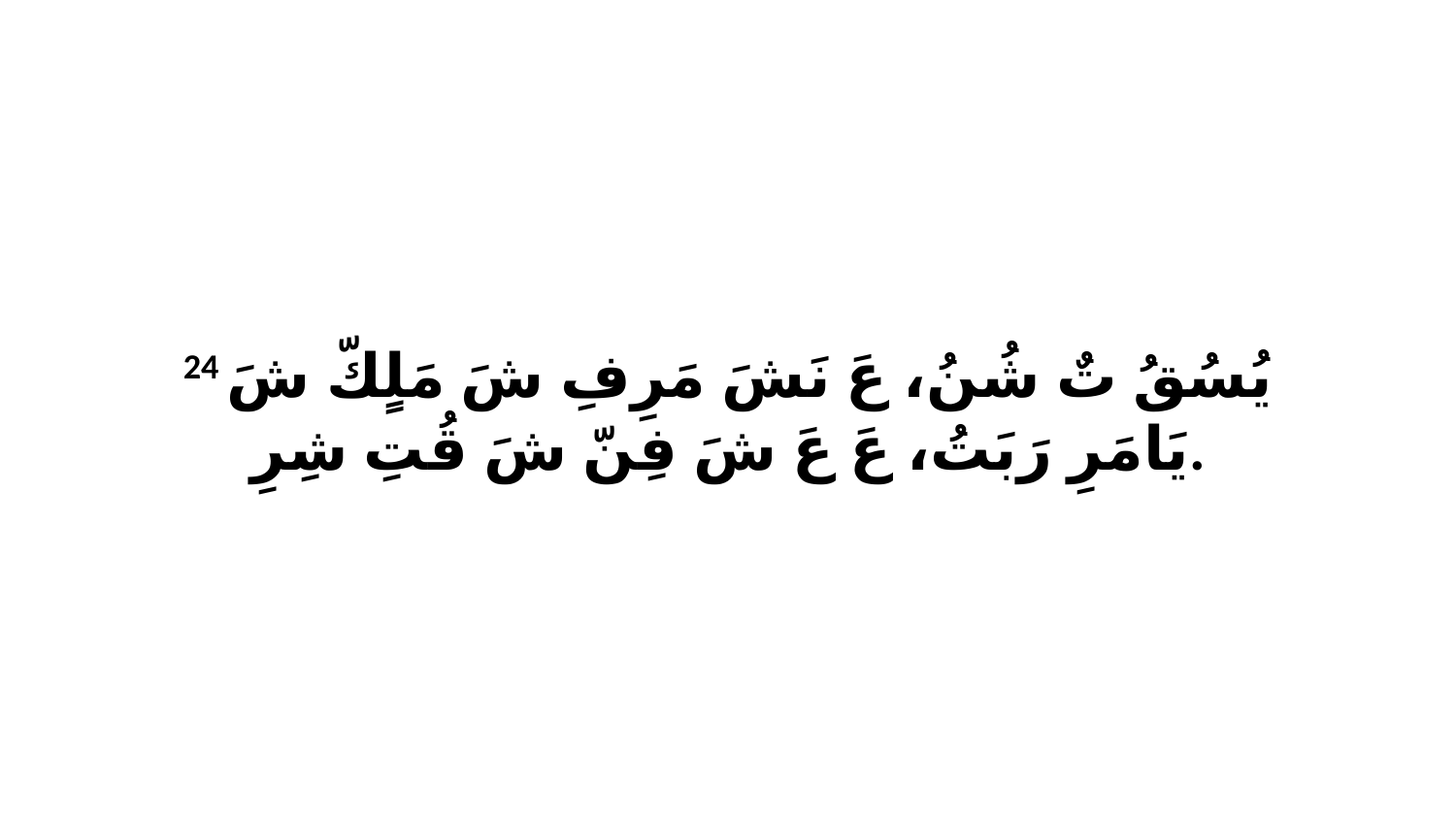

24 يُسُقُ تٌ شُنُ، عَ نَشَ مَرِفِ شَ مَلٍكّ شَ يَامَرِ رَبَتُ، عَ عَ شَ فِنّ شَ قُتِ شِرِ.